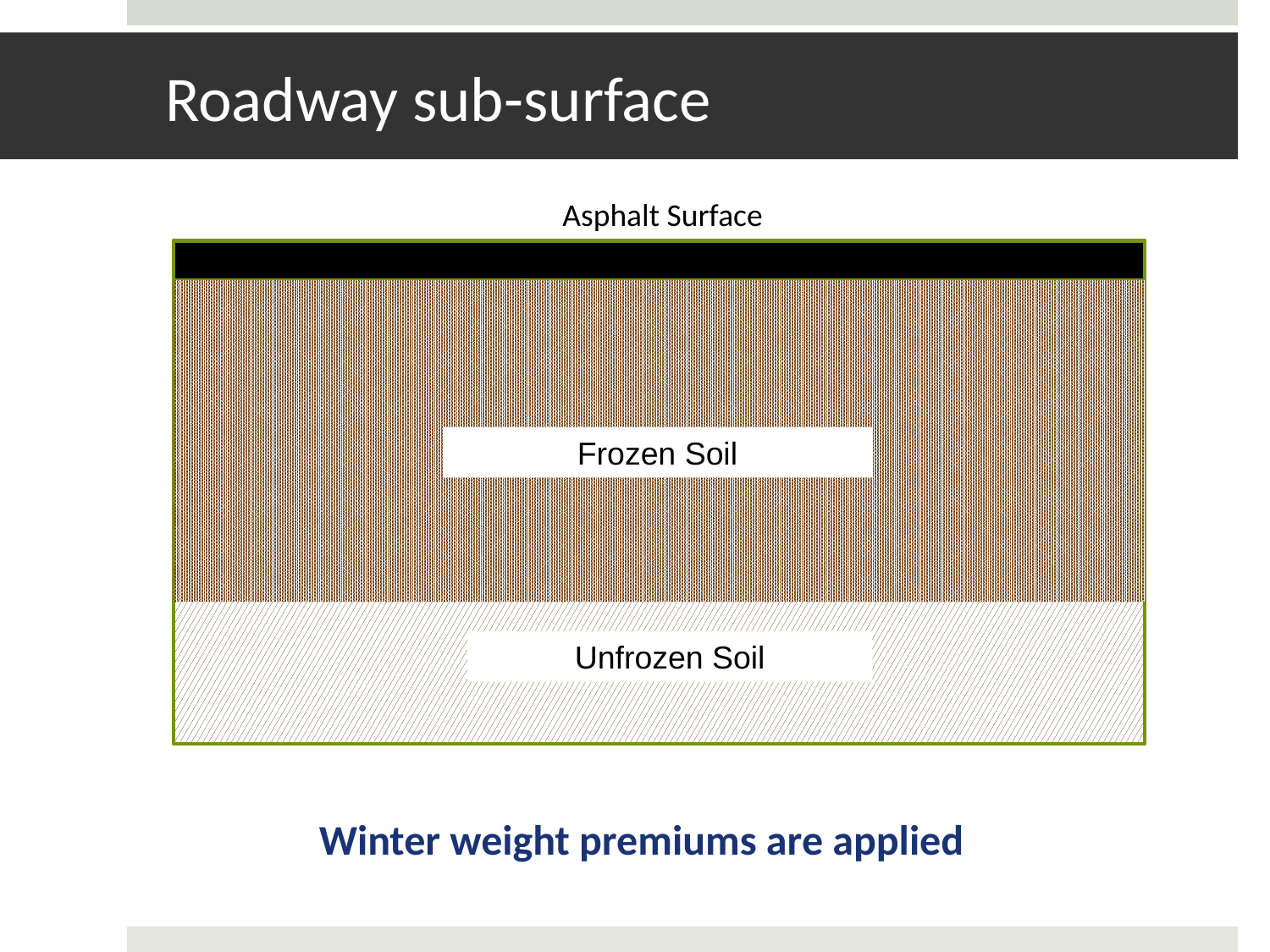

# Roadway sub-surface
Asphalt Surface

Frozen Soil
Unfrozen Soil
Winter weight premiums are applied